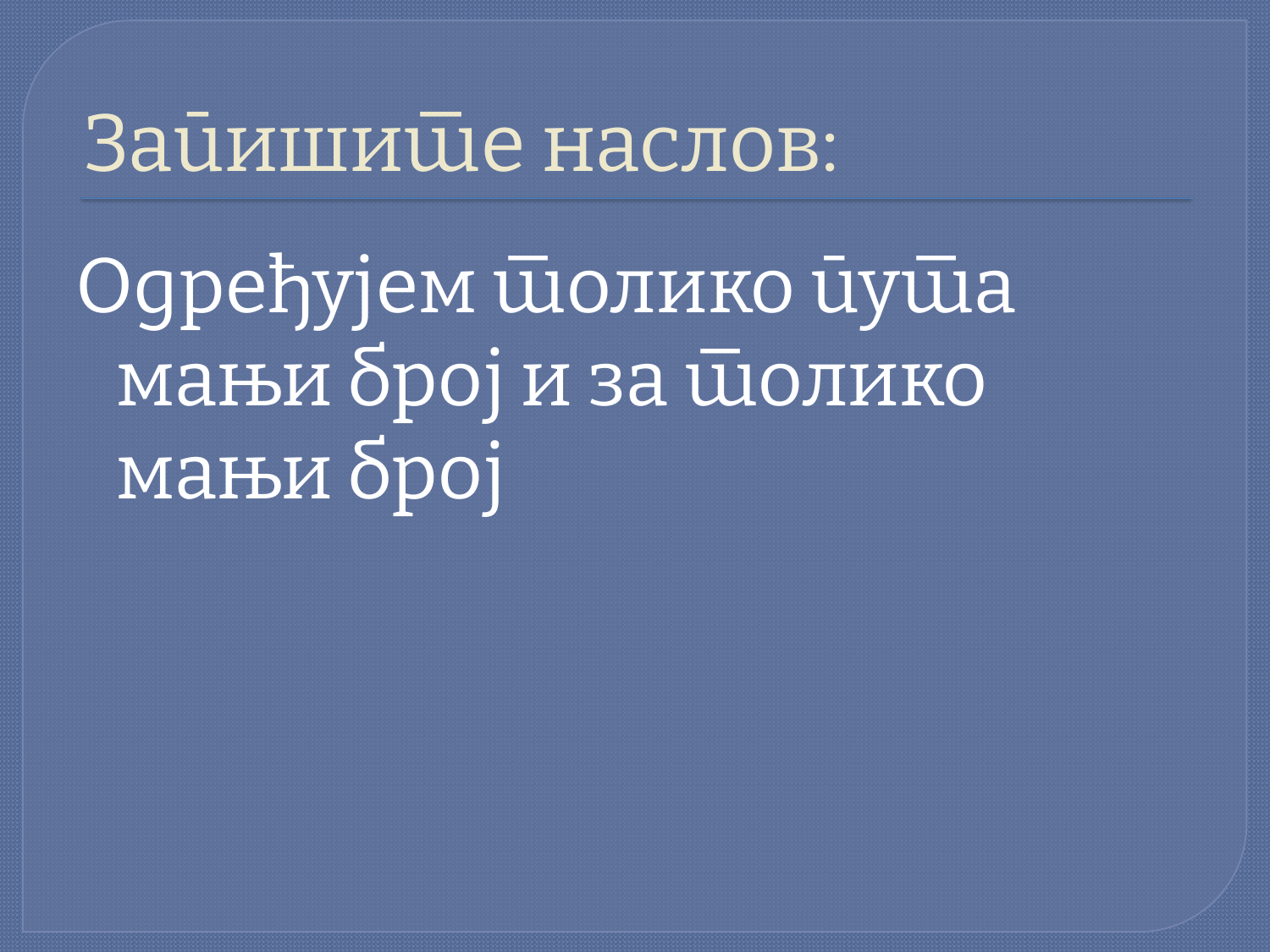

# Запишите наслов:
Одређујем толико пута мањи број и за толико мањи број